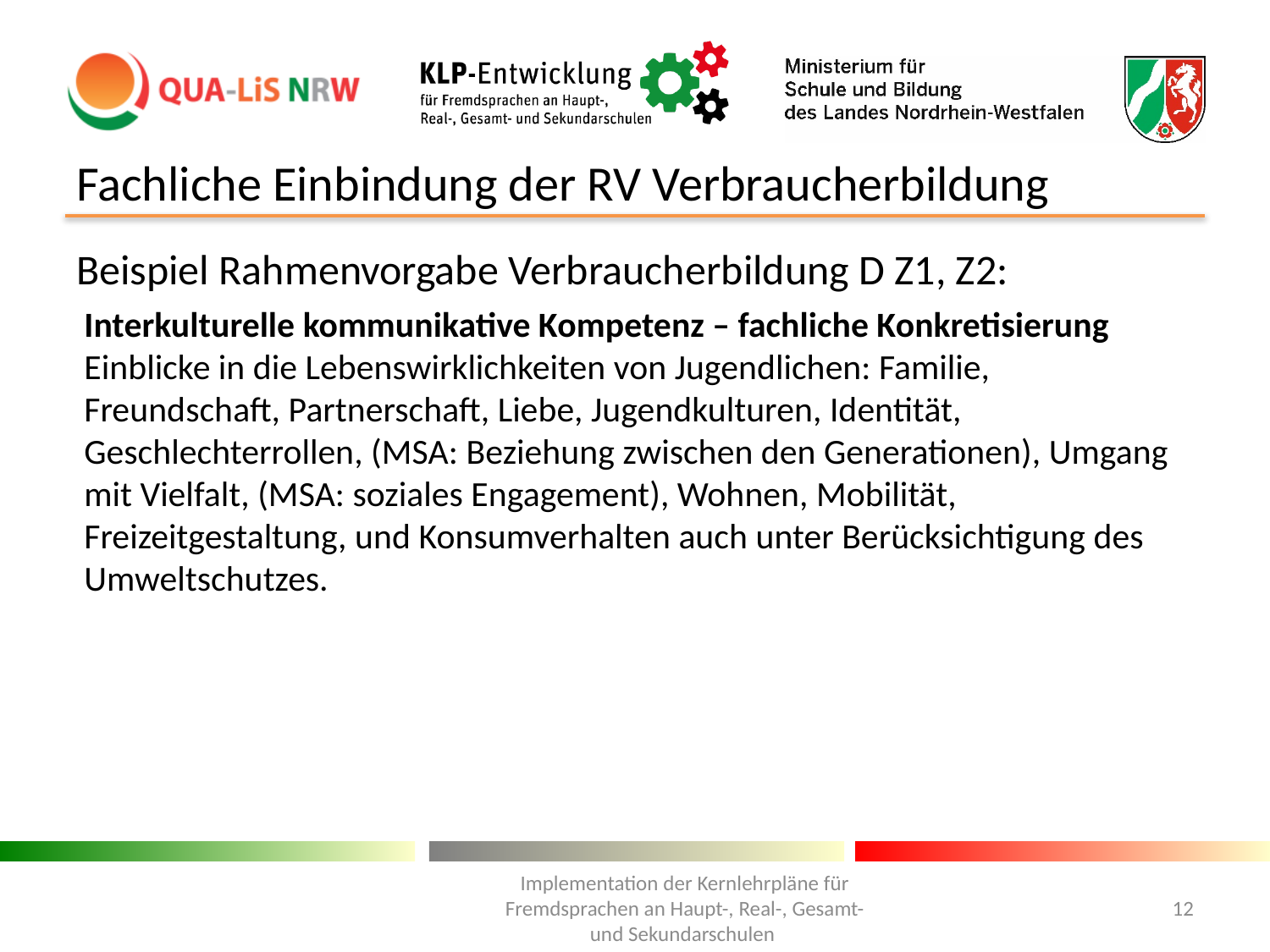

# Fachliche Einbindung der RV Verbraucherbildung
Beispiel Rahmenvorgabe Verbraucherbildung D Z1, Z2:
Interkulturelle kommunikative Kompetenz – fachliche Konkretisierung
Einblicke in die Lebenswirklichkeiten von Jugendlichen: Familie, Freundschaft, Partnerschaft, Liebe, Jugendkulturen, Identität, Geschlechterrollen, (MSA: Beziehung zwischen den Generationen), Umgang mit Vielfalt, (MSA: soziales Engagement), Wohnen, Mobilität, Freizeitgestaltung, und Konsumverhalten auch unter Berücksichtigung des Umweltschutzes.
Implementation der Kernlehrpläne für Fremdsprachen an Haupt-, Real-, Gesamt- und Sekundarschulen
12